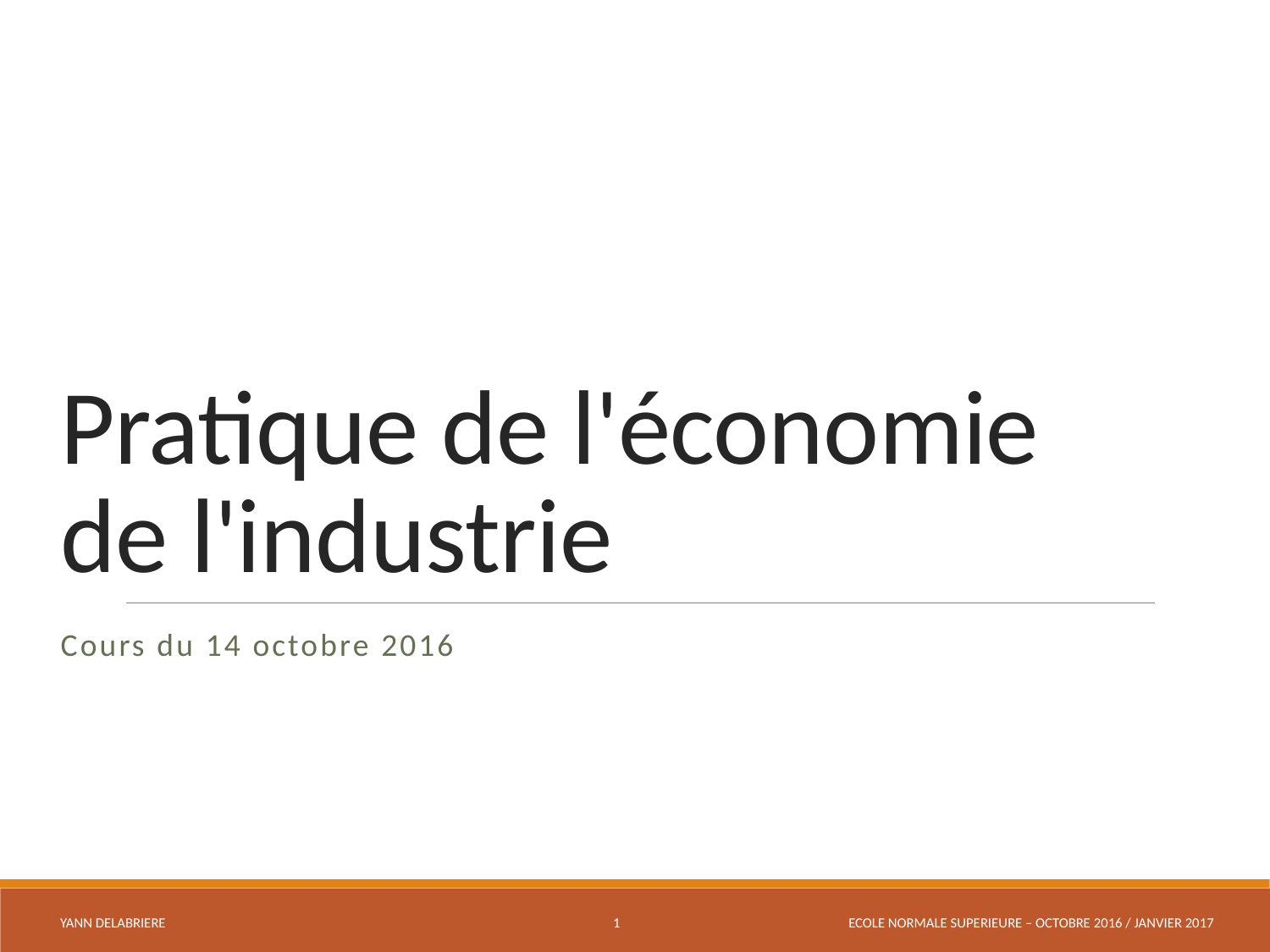

# Pratique de l'économie de l'industrie
Cours du 14 octobre 2016
YANN DELABRIERE
1
ECOLE NORMALE SUPERIEURE – OCTOBRE 2016 / JANVIER 2017
YANN DELABRIERE
1
ECOLE NORMALE SUPERIEURE – OCTOBRE 2016 / JANVIER 2017